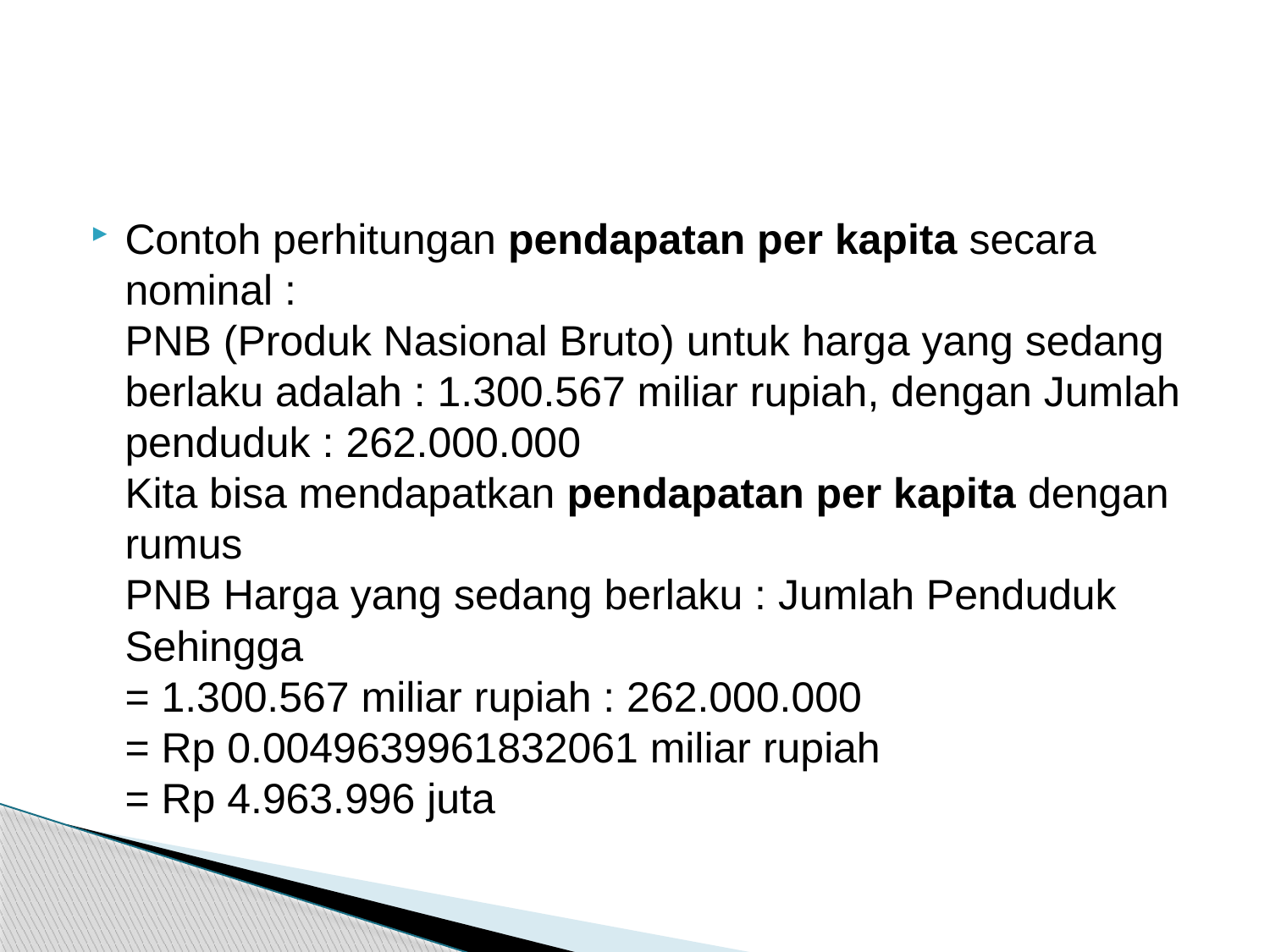

#
Contoh perhitungan pendapatan per kapita secara nominal :
PNB (Produk Nasional Bruto) untuk harga yang sedang berlaku adalah : 1.300.567 miliar rupiah, dengan Jumlah penduduk : 262.000.000
Kita bisa mendapatkan pendapatan per kapita dengan rumus
PNB Harga yang sedang berlaku : Jumlah Penduduk
Sehingga
= 1.300.567 miliar rupiah : 262.000.000
= Rp 0.0049639961832061 miliar rupiah
= Rp 4.963.996 juta